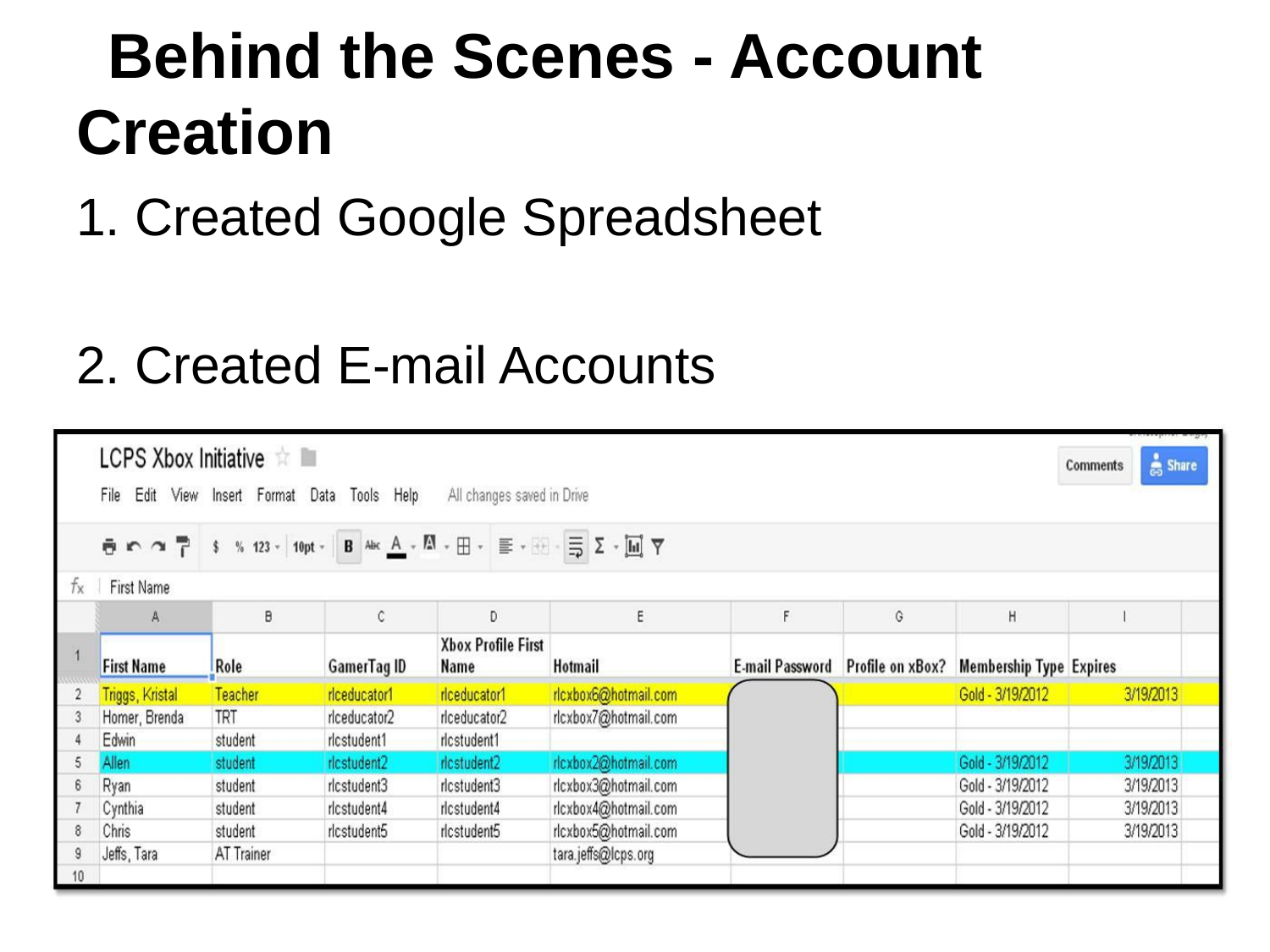

# Behind the Scenes - Account Creation
1. Created Google Spreadsheet

2. Created E-mail Accounts